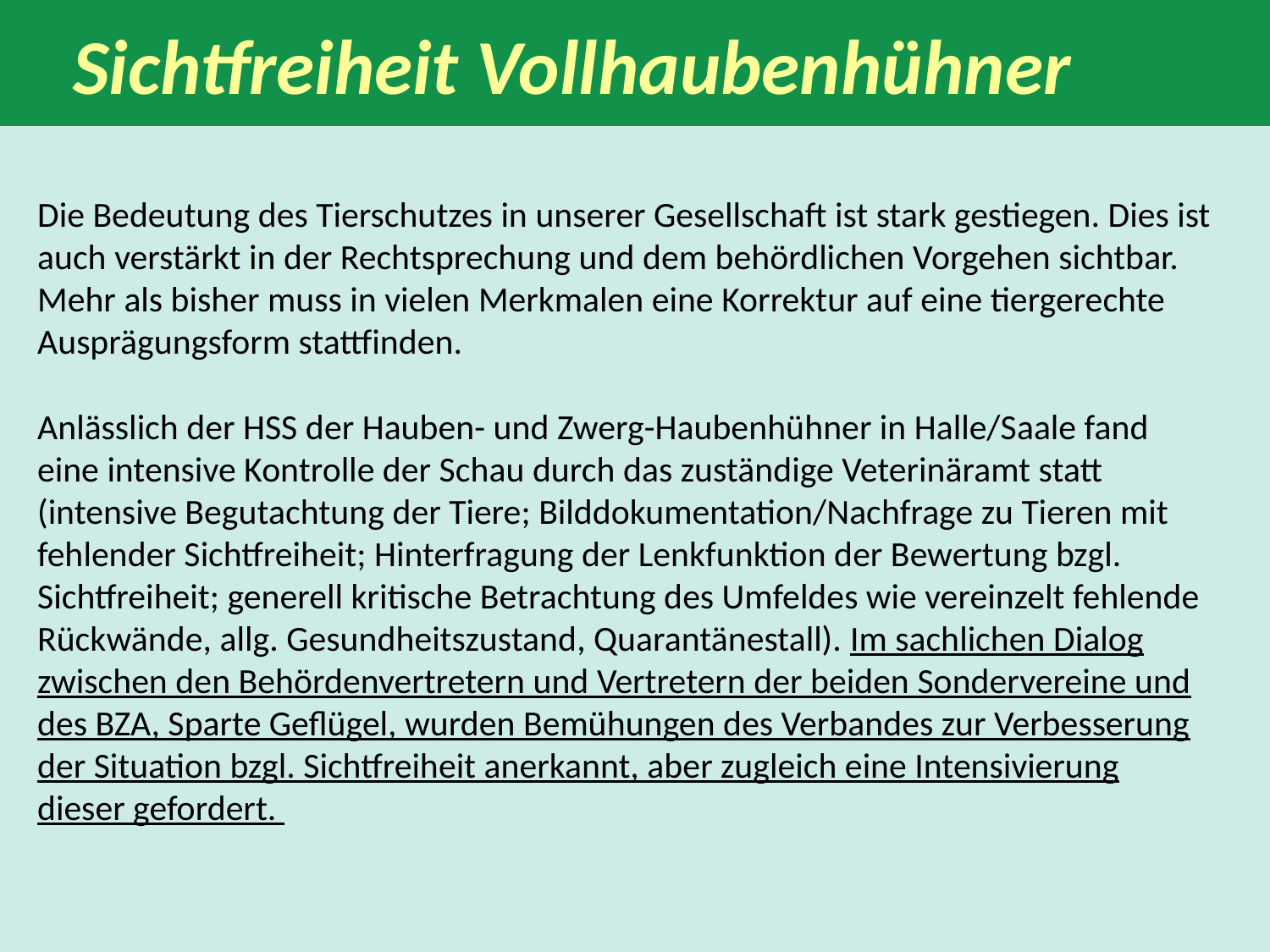

Sichtfreiheit Vollhaubenhühner
Die Bedeutung des Tierschutzes in unserer Gesellschaft ist stark gestiegen. Dies ist auch verstärkt in der Rechtsprechung und dem behördlichen Vorgehen sichtbar. Mehr als bisher muss in vielen Merkmalen eine Korrektur auf eine tiergerechte Ausprägungsform stattfinden.

Anlässlich der HSS der Hauben- und Zwerg-Haubenhühner in Halle/Saale fand eine intensive Kontrolle der Schau durch das zuständige Veterinäramt statt (intensive Begutachtung der Tiere; Bilddokumentation/Nachfrage zu Tieren mit fehlender Sichtfreiheit; Hinterfragung der Lenkfunktion der Bewertung bzgl. Sichtfreiheit; generell kritische Betrachtung des Umfeldes wie vereinzelt fehlende Rückwände, allg. Gesundheitszustand, Quarantänestall). Im sachlichen Dialog zwischen den Behördenvertretern und Vertretern der beiden Sondervereine und des BZA, Sparte Geflügel, wurden Bemühungen des Verbandes zur Verbesserung der Situation bzgl. Sichtfreiheit anerkannt, aber zugleich eine Intensivierung dieser gefordert.